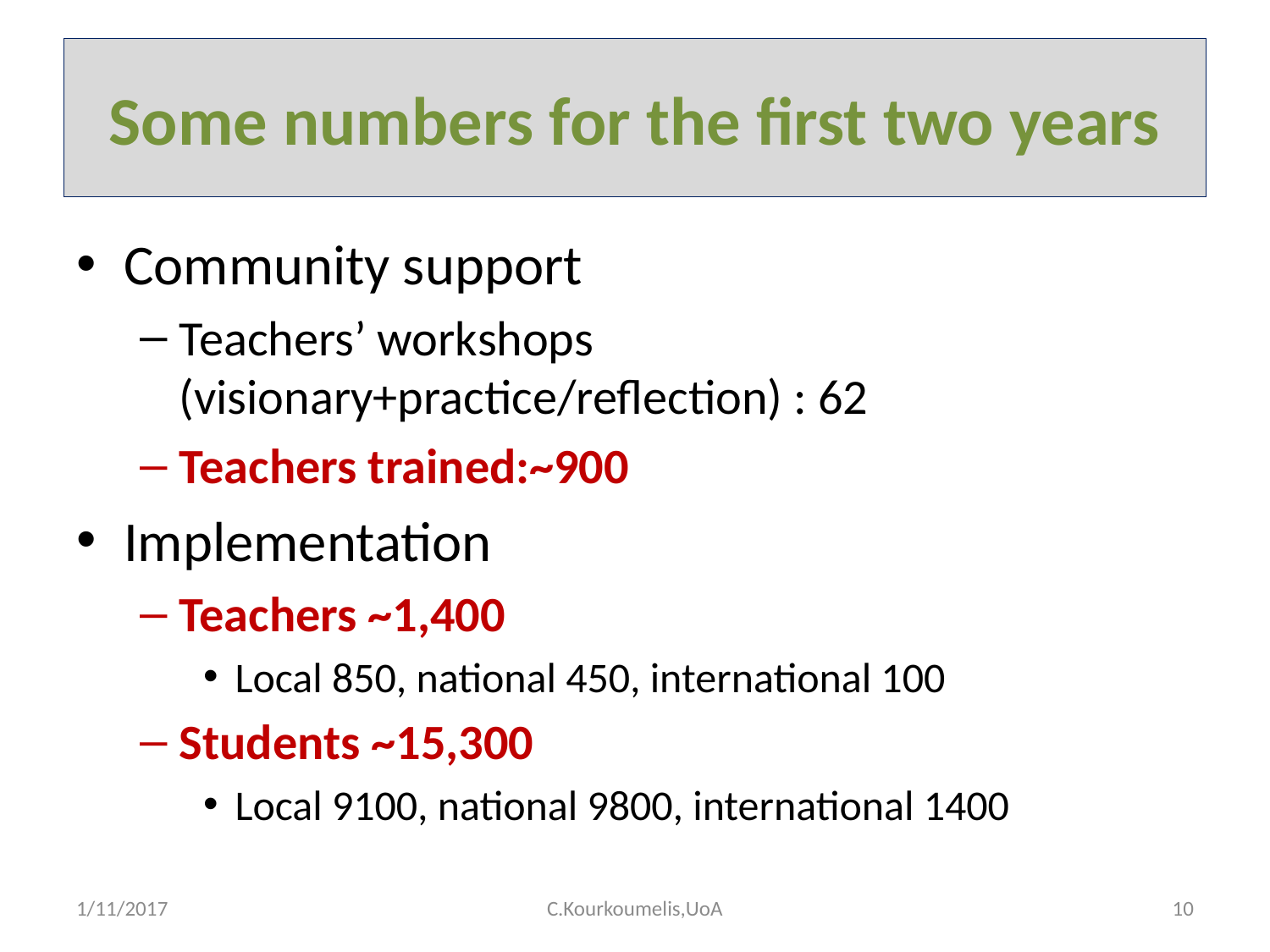

# Some numbers for the first two years
Community support
Teachers’ workshops (visionary+practice/reflection) : 62
Teachers trained:~900
Implementation
Teachers ~1,400
Local 850, national 450, international 100
Students ~15,300
Local 9100, national 9800, international 1400

1/11/2017
C.Kourkoumelis,UoA
10